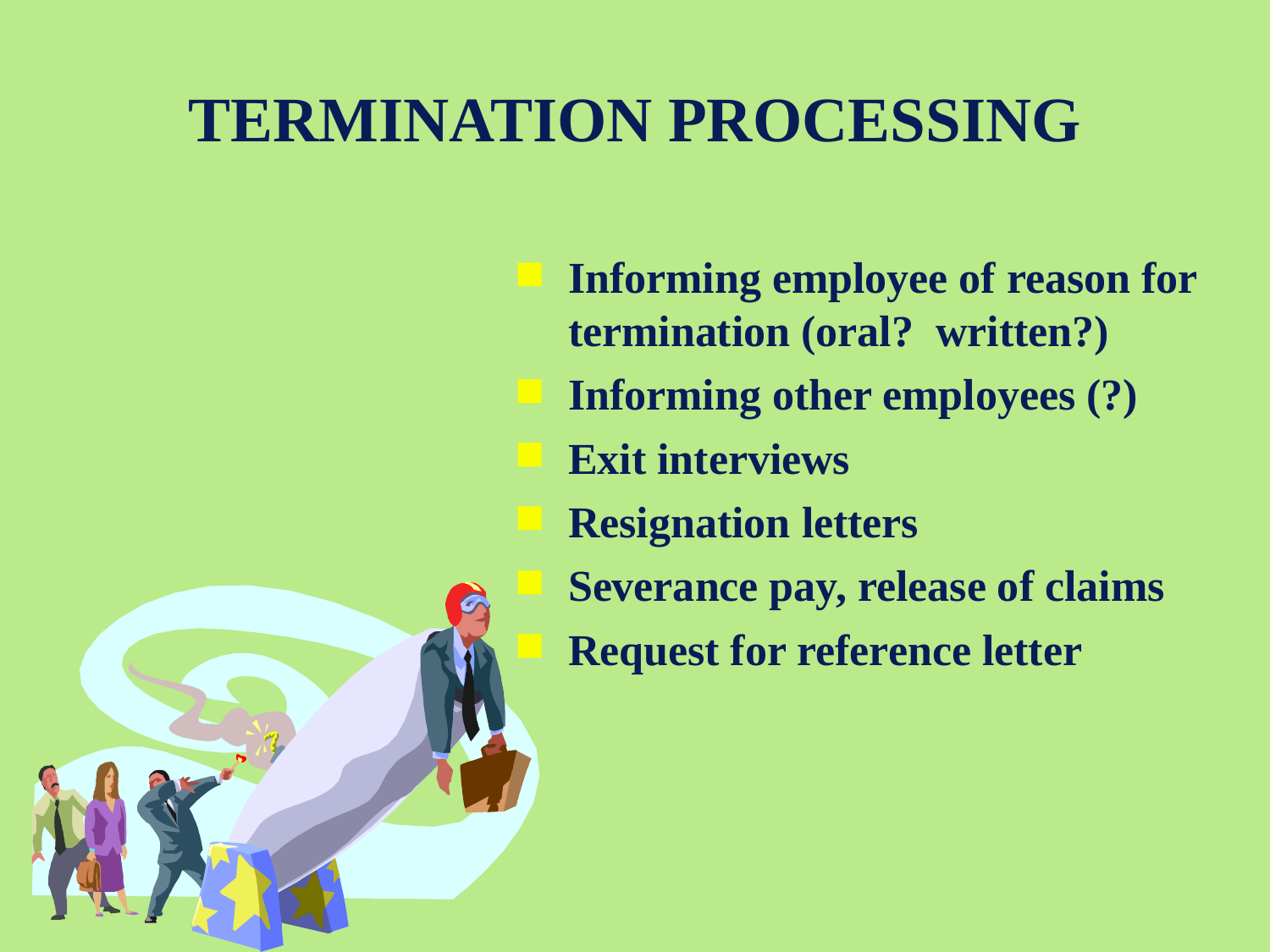

# TERMINATION PROCESSING
Informing employee of reason for termination (oral?  written?)
Informing other employees (?)
Exit interviews
Resignation letters
Severance pay, release of claims
Request for reference letter